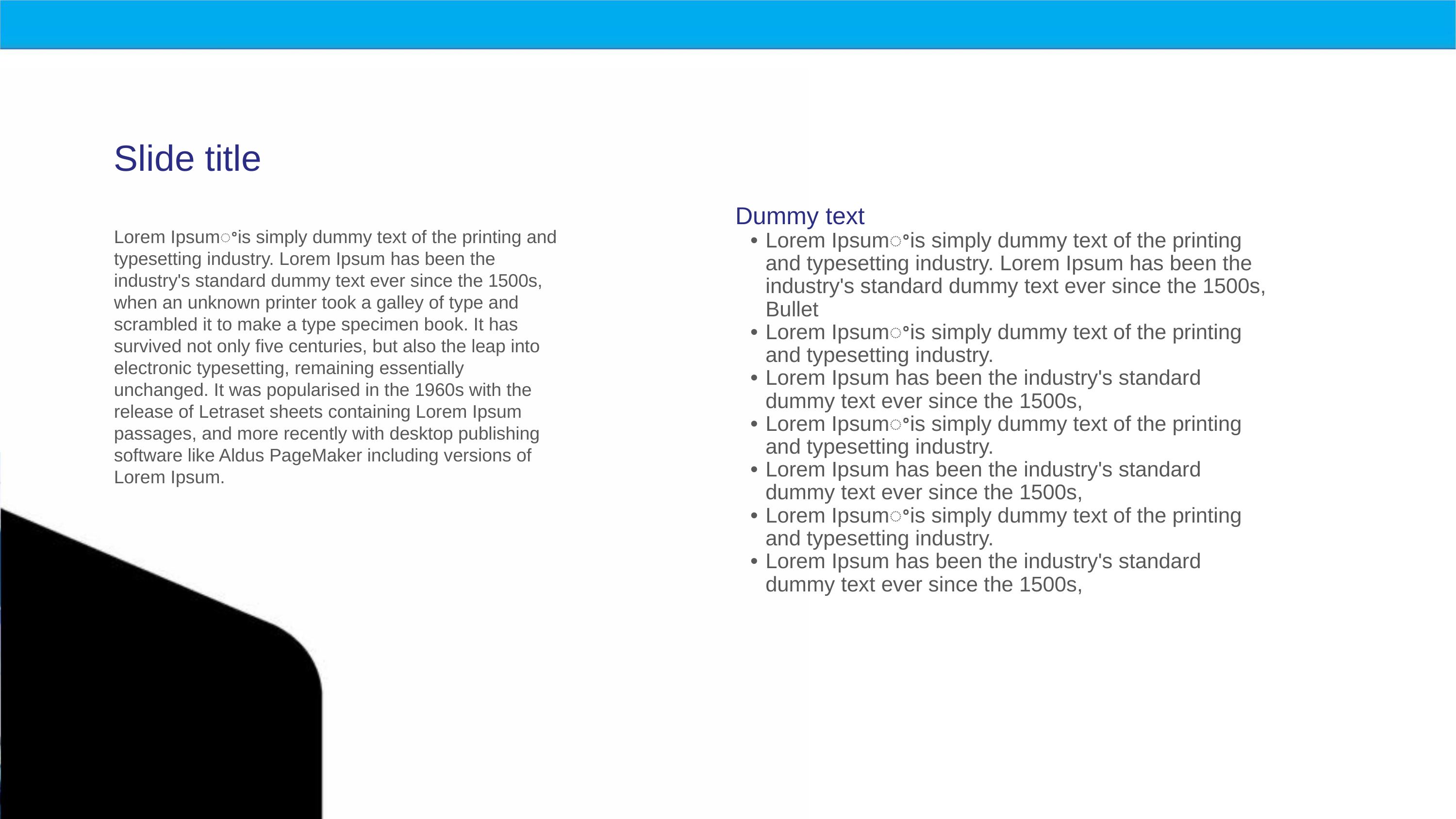

Slide title
Dummy text
Lorem Ipsumꢀis simply dummy text of the printing and
typesetting industry. Lorem Ipsum has been the
industry's standard dummy text ever since the 1500s,
when an unknown printer took a galley of type and
scrambled it to make a type specimen book. It has
survived not only five centuries, but also the leap into
electronic typesetting, remaining essentially
unchanged. It was popularised in the 1960s with the
release of Letraset sheets containing Lorem Ipsum
passages, and more recently with desktop publishing
software like Aldus PageMaker including versions of
Lorem Ipsum.
• Lorem Ipsumꢀis simply dummy text of the printing
and typesetting industry. Lorem Ipsum has been the
industry's standard dummy text ever since the 1500s,
Bullet
• Lorem Ipsumꢀis simply dummy text of the printing
and typesetting industry.
• Lorem Ipsum has been the industry's standard
dummy text ever since the 1500s,
• Lorem Ipsumꢀis simply dummy text of the printing
and typesetting industry.
• Lorem Ipsum has been the industry's standard
dummy text ever since the 1500s,
• Lorem Ipsumꢀis simply dummy text of the printing
and typesetting industry.
• Lorem Ipsum has been the industry's standard
dummy text ever since the 1500s,